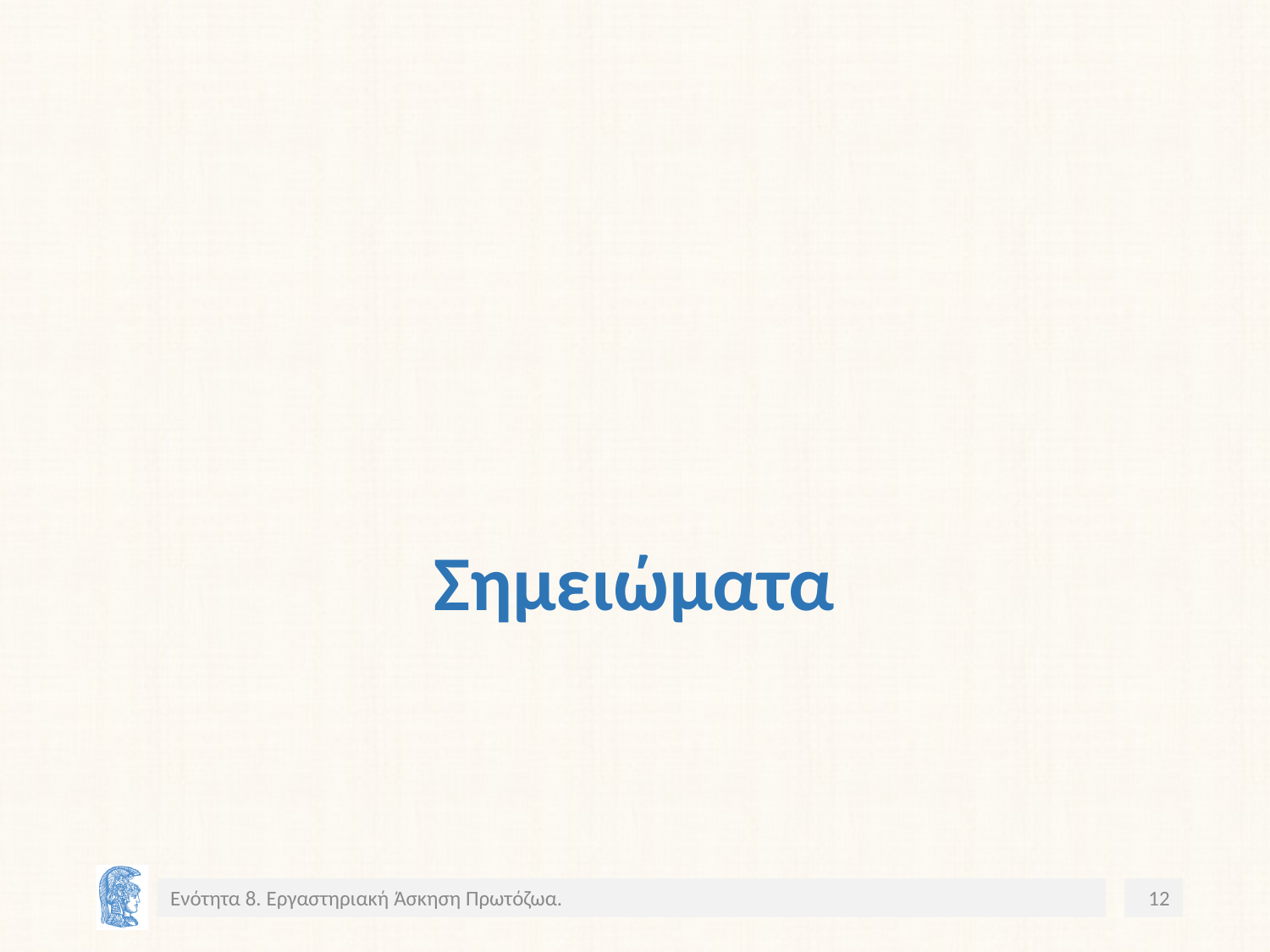

# Σημειώματα

Ενότητα 8. Εργαστηριακή Άσκηση Πρωτόζωα.
12